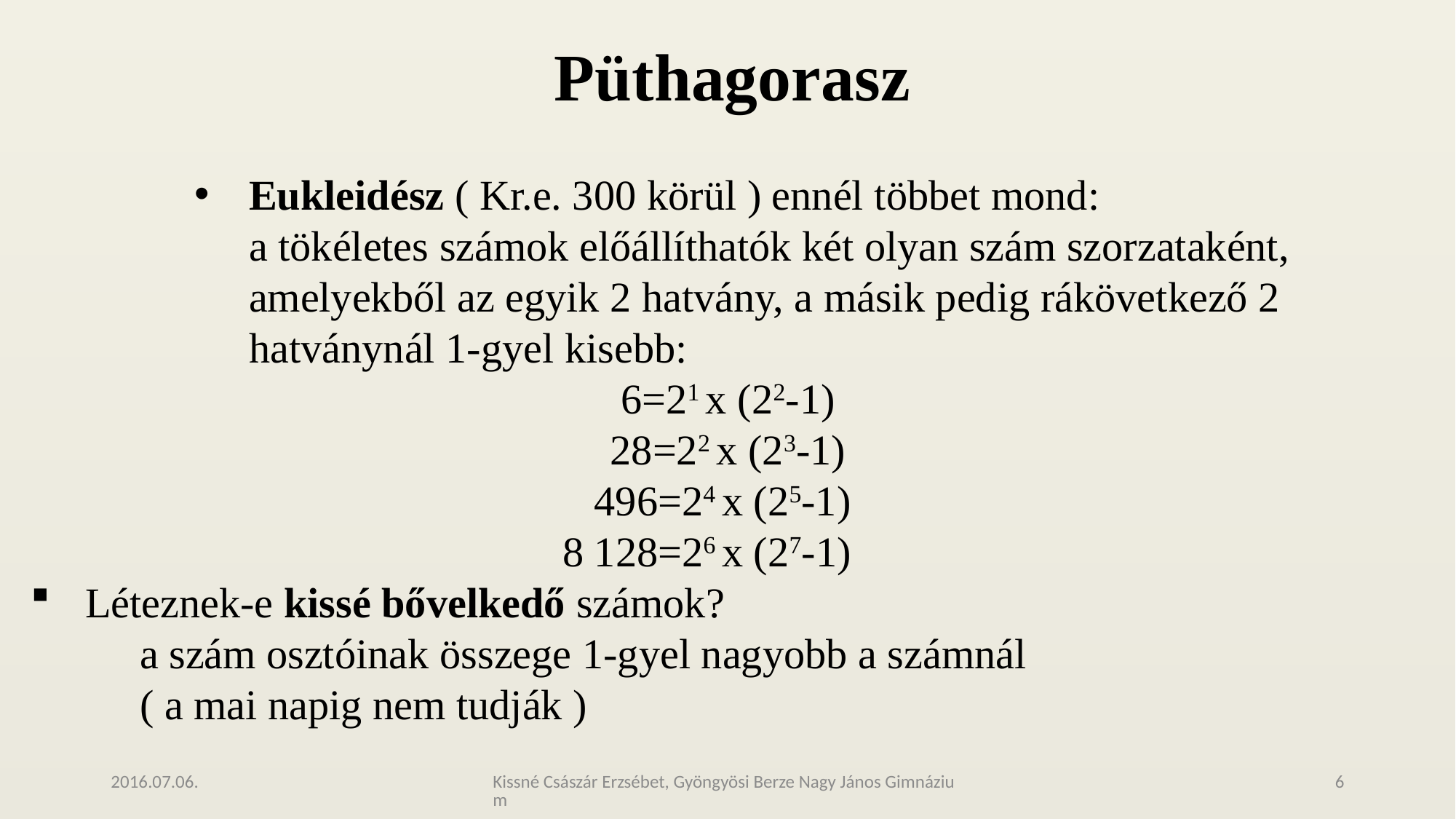

# Püthagorasz
Eukleidész ( Kr.e. 300 körül ) ennél többet mond:
a tökéletes számok előállíthatók két olyan szám szorzataként, amelyekből az egyik 2 hatvány, a másik pedig rákövetkező 2 hatványnál 1-gyel kisebb:
     6=21 x (22-1)
    28=22 x (23-1)
   496=24 x (25-1)
8 128=26 x (27-1)
Léteznek-e kissé bővelkedő számok?
a szám osztóinak összege 1-gyel nagyobb a számnál
( a mai napig nem tudják )

2016.07.06.
Kissné Császár Erzsébet, Gyöngyösi Berze Nagy János Gimnázium
6